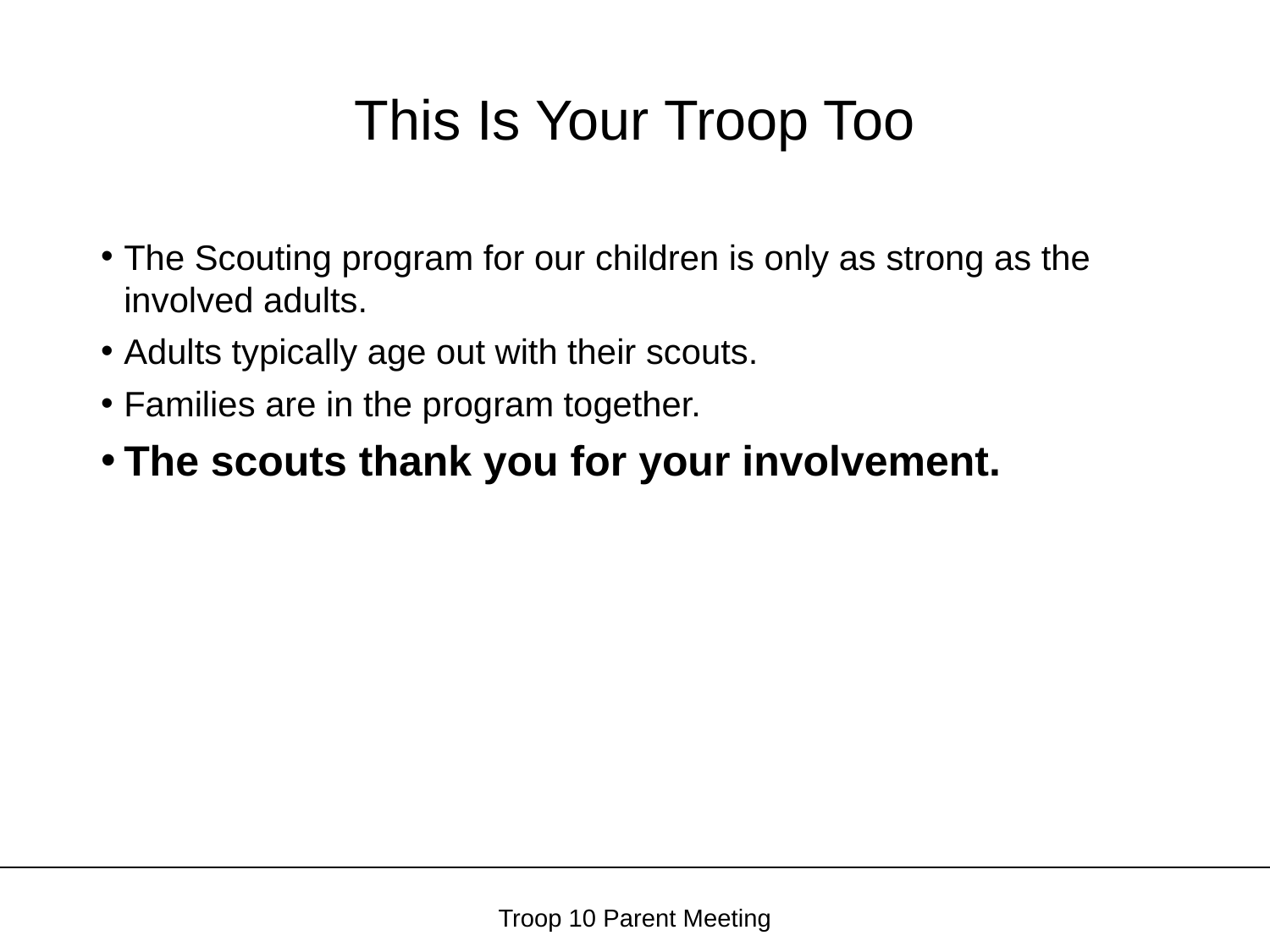

# This Is Your Troop Too
The Scouting program for our children is only as strong as the involved adults.
Adults typically age out with their scouts.
Families are in the program together.
The scouts thank you for your involvement.
Troop 10 Parent Meeting